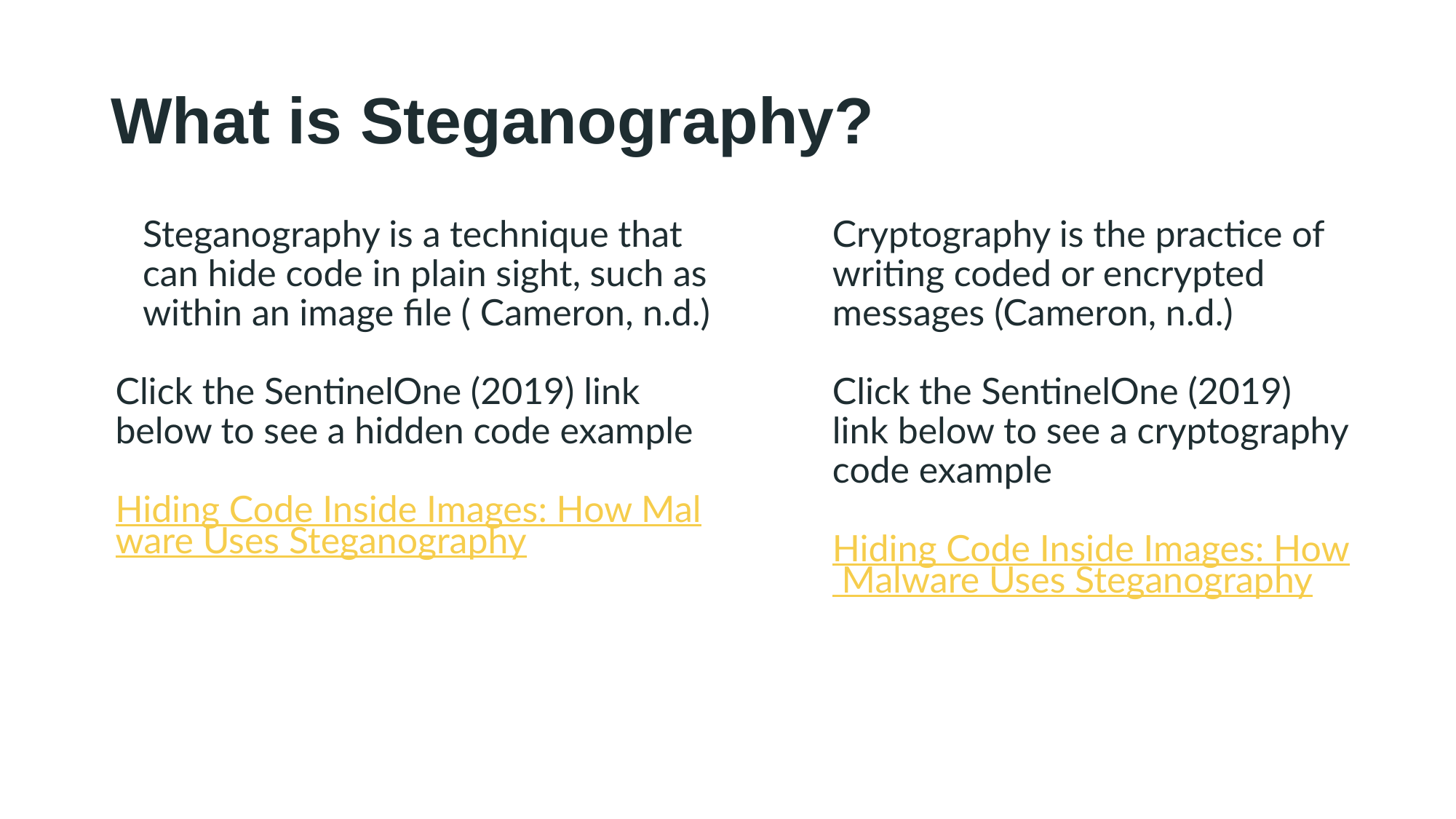

# What is Steganography?
Steganography is a technique that can hide code in plain sight, such as within an image file ( Cameron, n.d.)

Click the SentinelOne (2019) link below to see a hidden code example

Hiding Code Inside Images: How Malware Uses Steganography

Cryptography is the practice of writing coded or encrypted messages (Cameron, n.d.)

Click the SentinelOne (2019) link below to see a cryptography code example

Hiding Code Inside Images: How Malware Uses Steganography